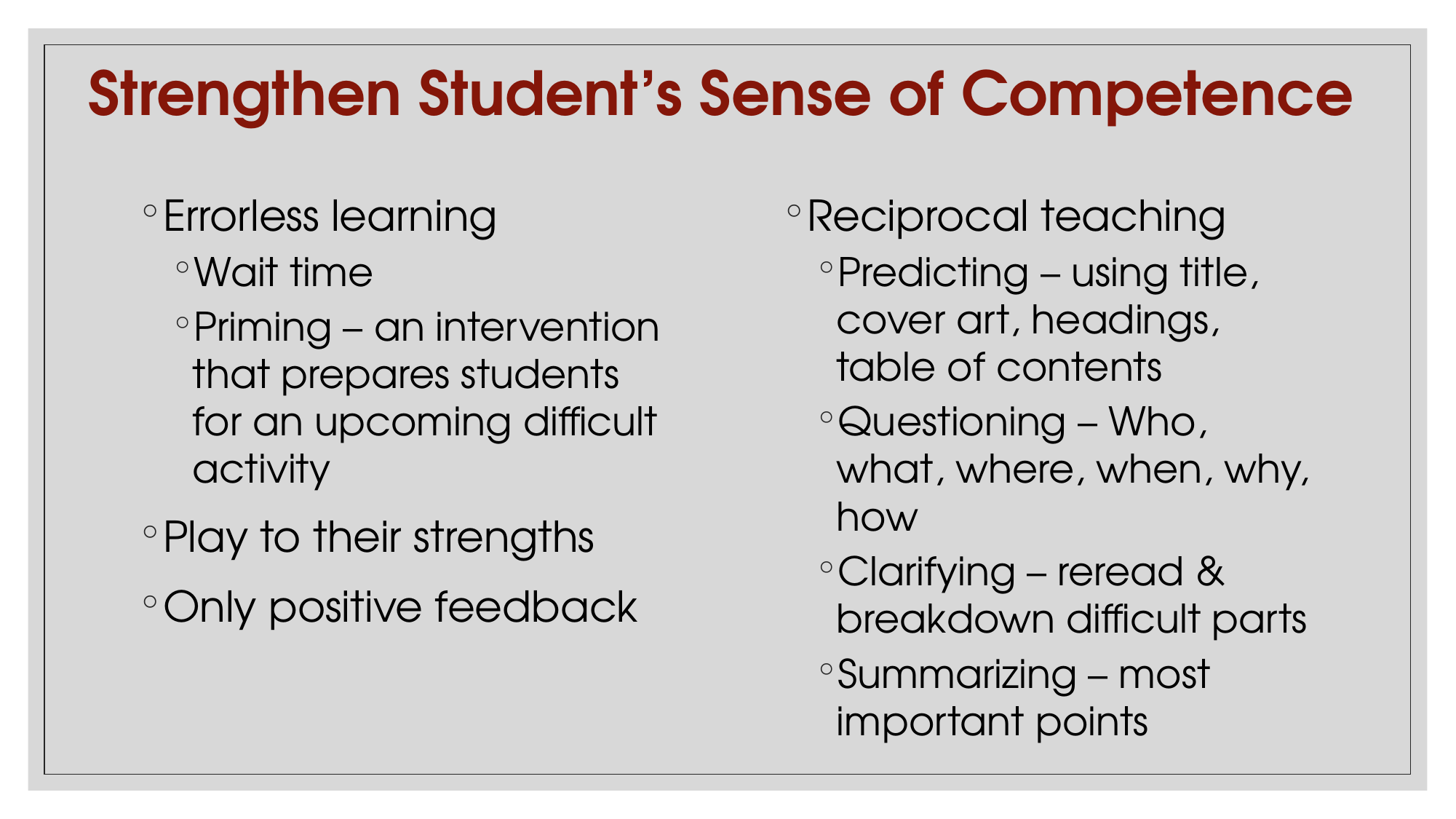

# Strengthen Student’s Sense of Competence
Errorless learning
Wait time
Priming – an intervention that prepares students for an upcoming difficult activity
Play to their strengths
Only positive feedback

Reciprocal teaching
Predicting – using title, cover art, headings, table of contents
Questioning – Who, what, where, when, why, how
Clarifying – reread & breakdown difficult parts
Summarizing – most important points